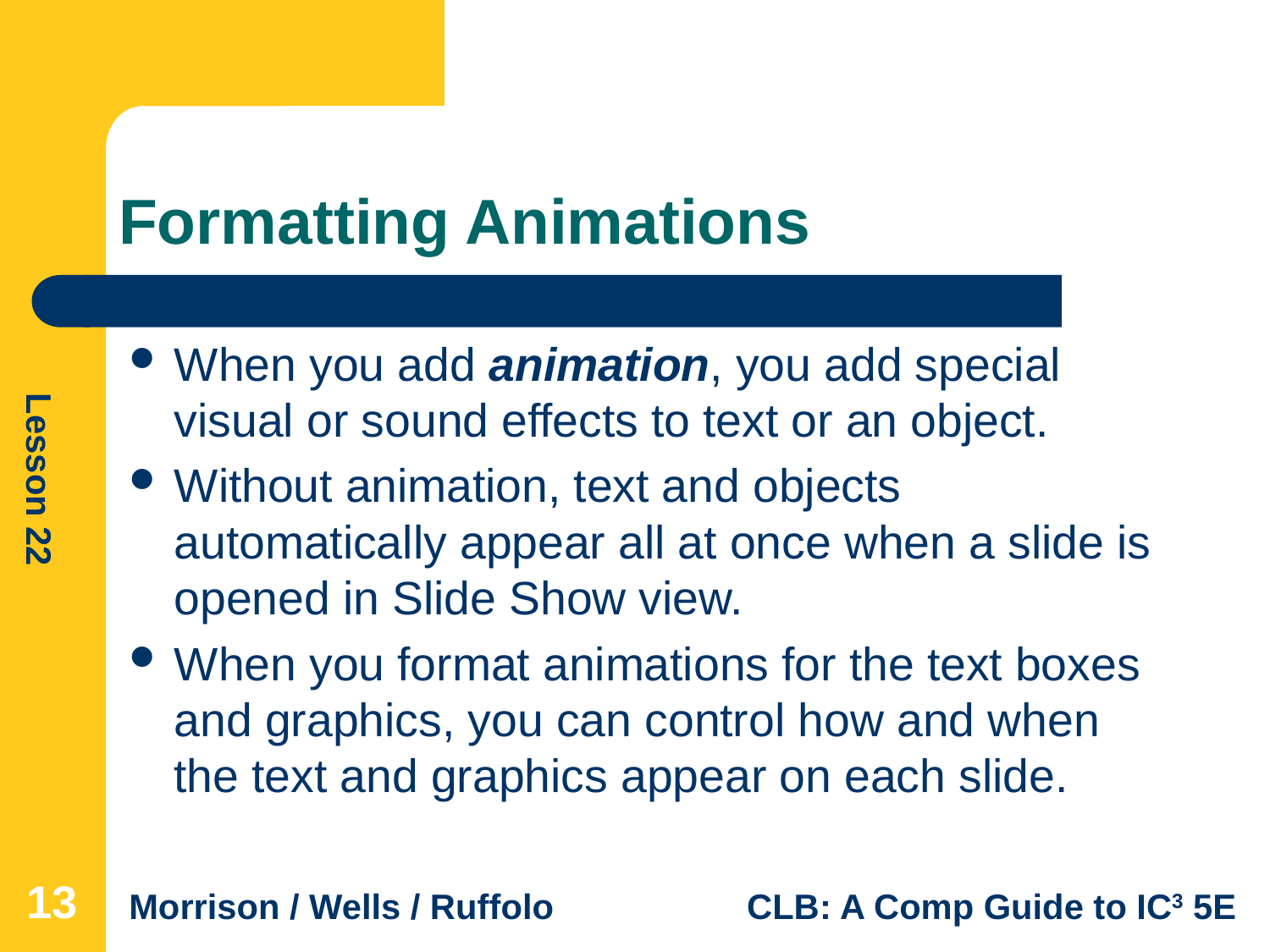

# Formatting Animations
When you add animation, you add special visual or sound effects to text or an object.
Without animation, text and objects automatically appear all at once when a slide is opened in Slide Show view.
When you format animations for the text boxes and graphics, you can control how and when the text and graphics appear on each slide.
13